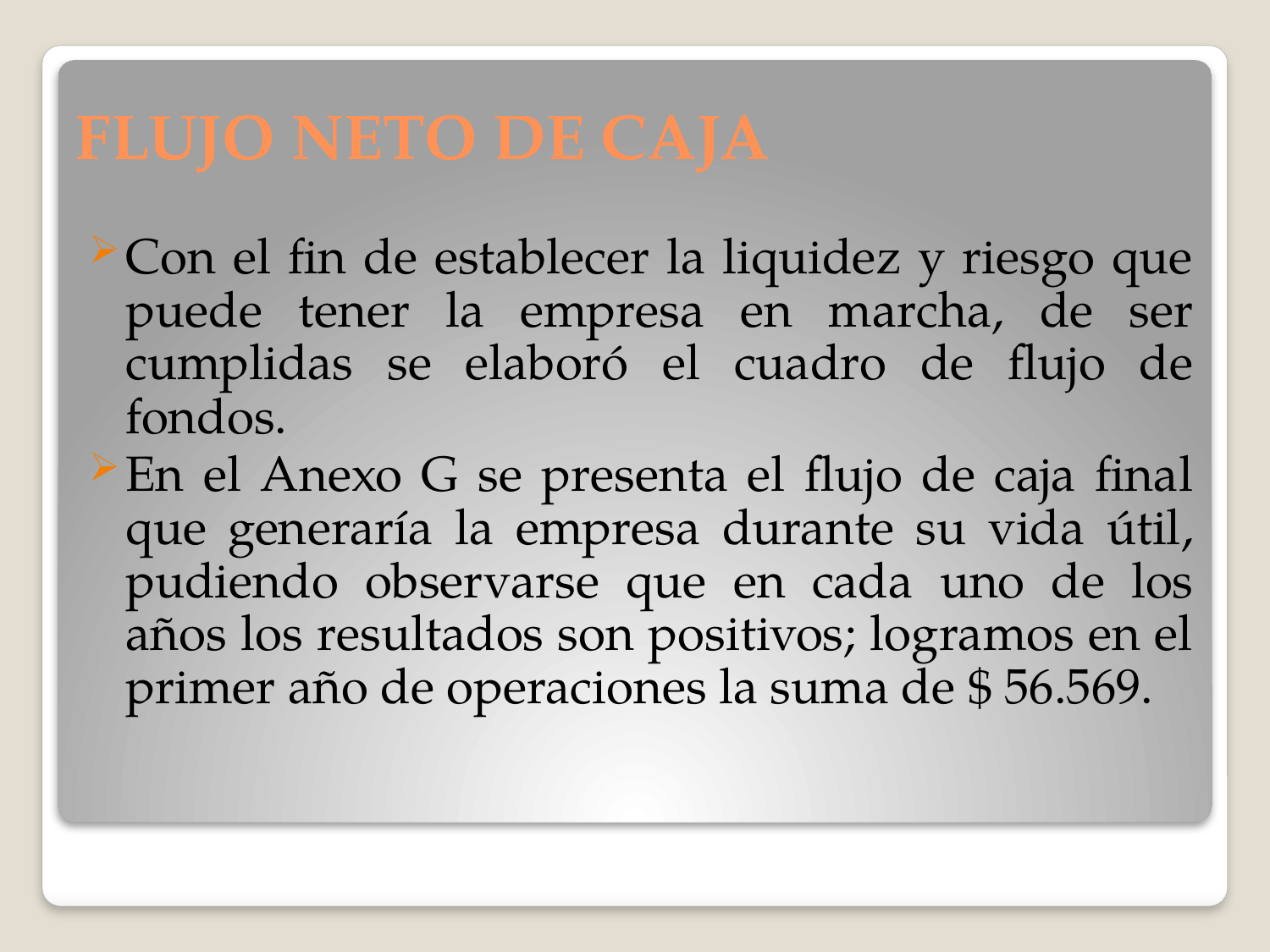

# FLUJO NETO DE CAJA
Con el fin de establecer la liquidez y riesgo que puede tener la empresa en marcha, de ser cumplidas se elaboró el cuadro de flujo de fondos.
En el Anexo G se presenta el flujo de caja final que generaría la empresa durante su vida útil, pudiendo observarse que en cada uno de los años los resultados son positivos; logramos en el primer año de operaciones la suma de $ 56.569.